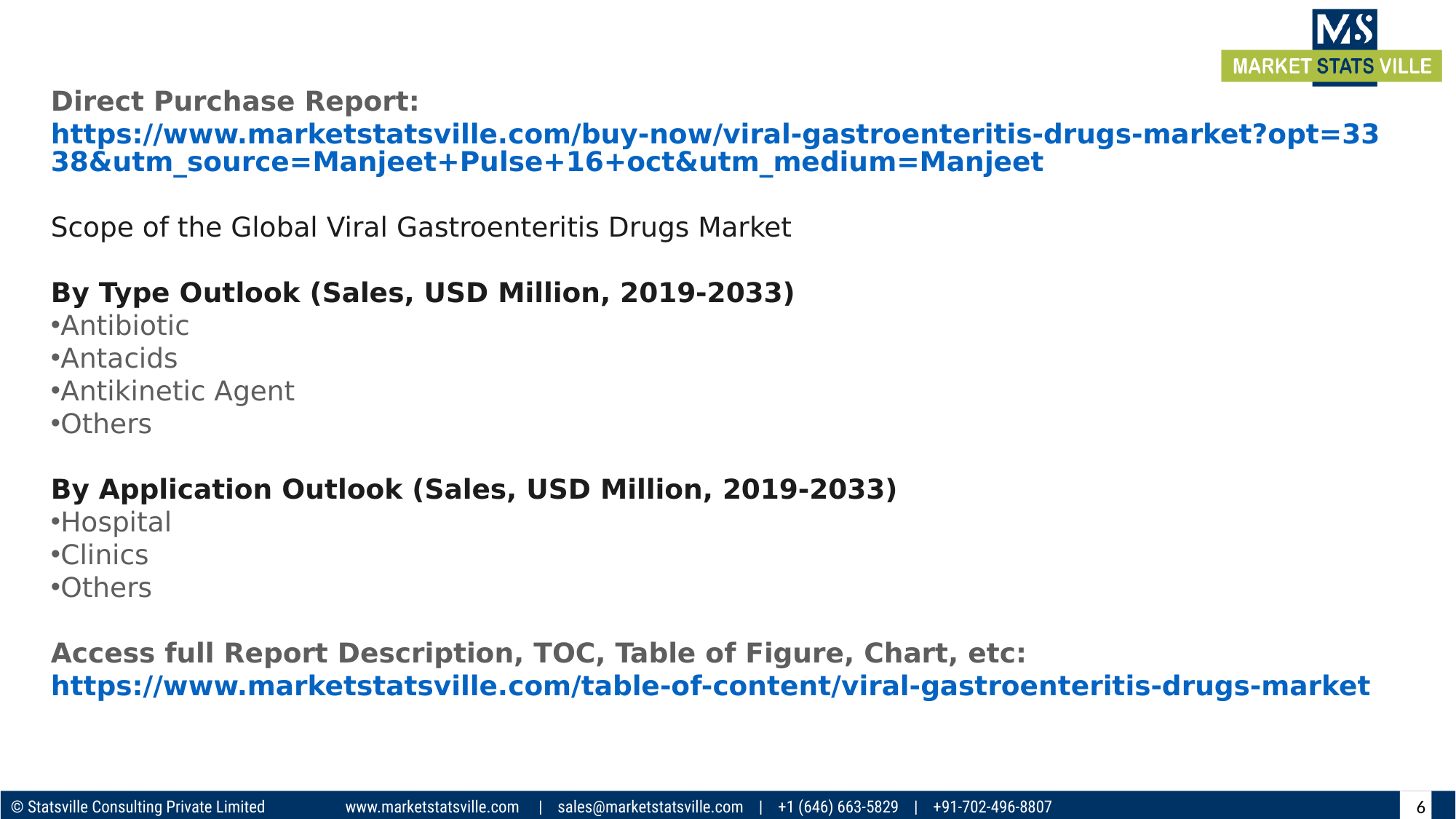

Direct Purchase Report: https://www.marketstatsville.com/buy-now/viral-gastroenteritis-drugs-market?opt=3338&utm_source=Manjeet+Pulse+16+oct&utm_medium=Manjeet

Scope of the Global Viral Gastroenteritis Drugs Market

By Type Outlook (Sales, USD Million, 2019-2033)
Antibiotic
Antacids
Antikinetic Agent
Others

By Application Outlook (Sales, USD Million, 2019-2033)
Hospital
Clinics
Others
Access full Report Description, TOC, Table of Figure, Chart, etc: https://www.marketstatsville.com/table-of-content/viral-gastroenteritis-drugs-market

6